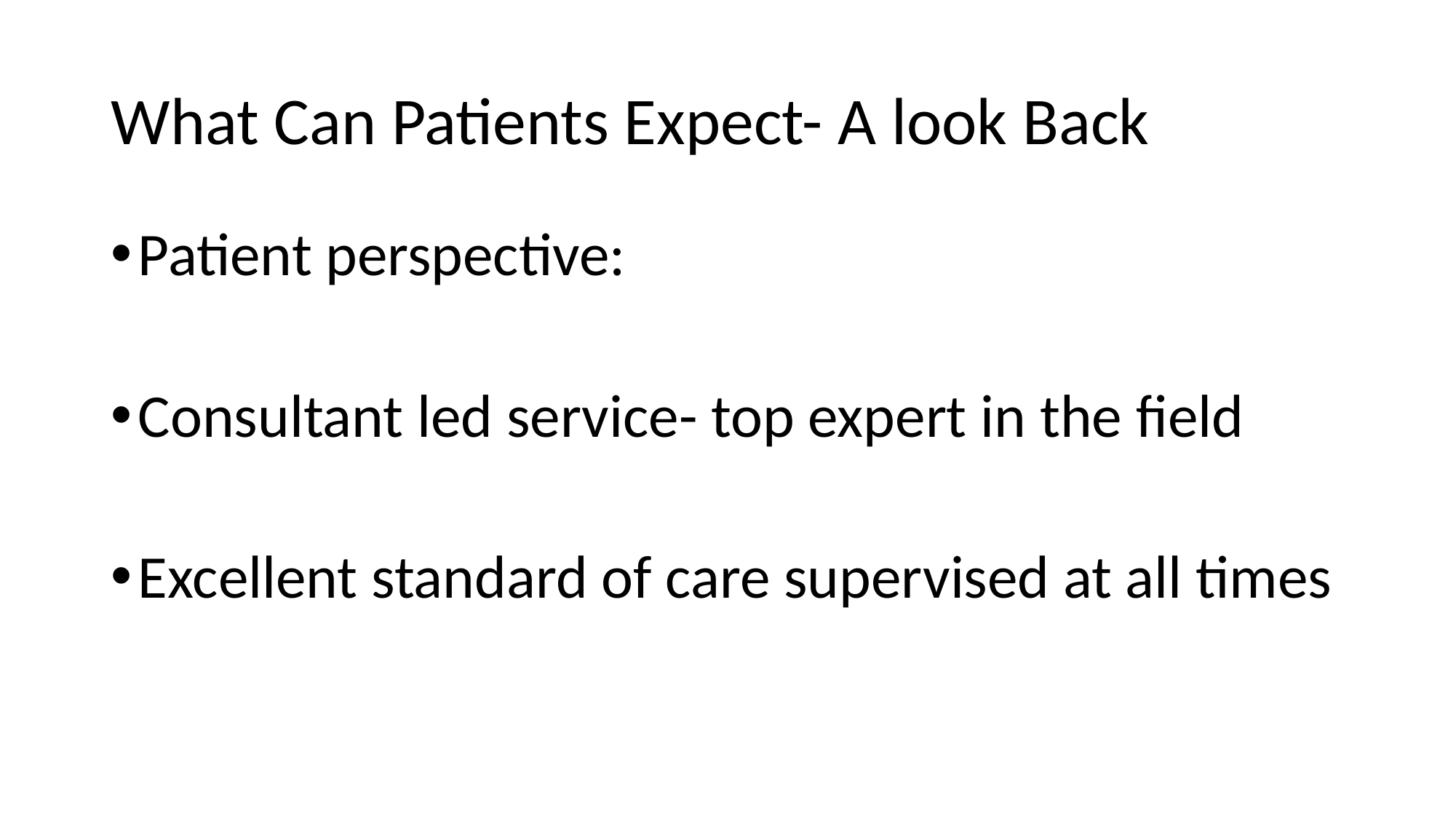

# What Can Patients Expect- A look Back
Patient perspective:

Consultant led service- top expert in the field

Excellent standard of care supervised at all times